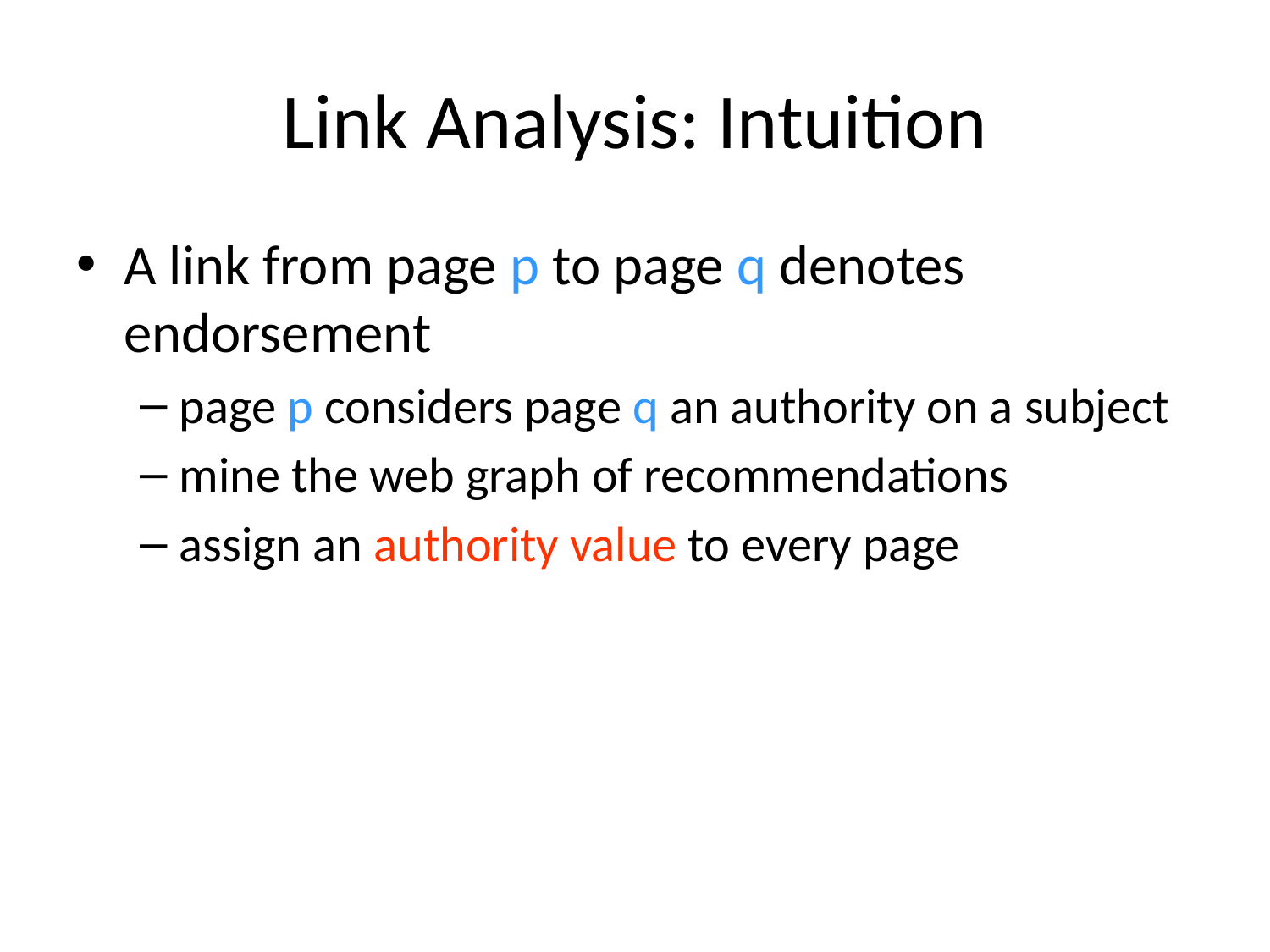

# Link Analysis: Intuition
A link from page p to page q denotes endorsement
page p considers page q an authority on a subject
mine the web graph of recommendations
assign an authority value to every page